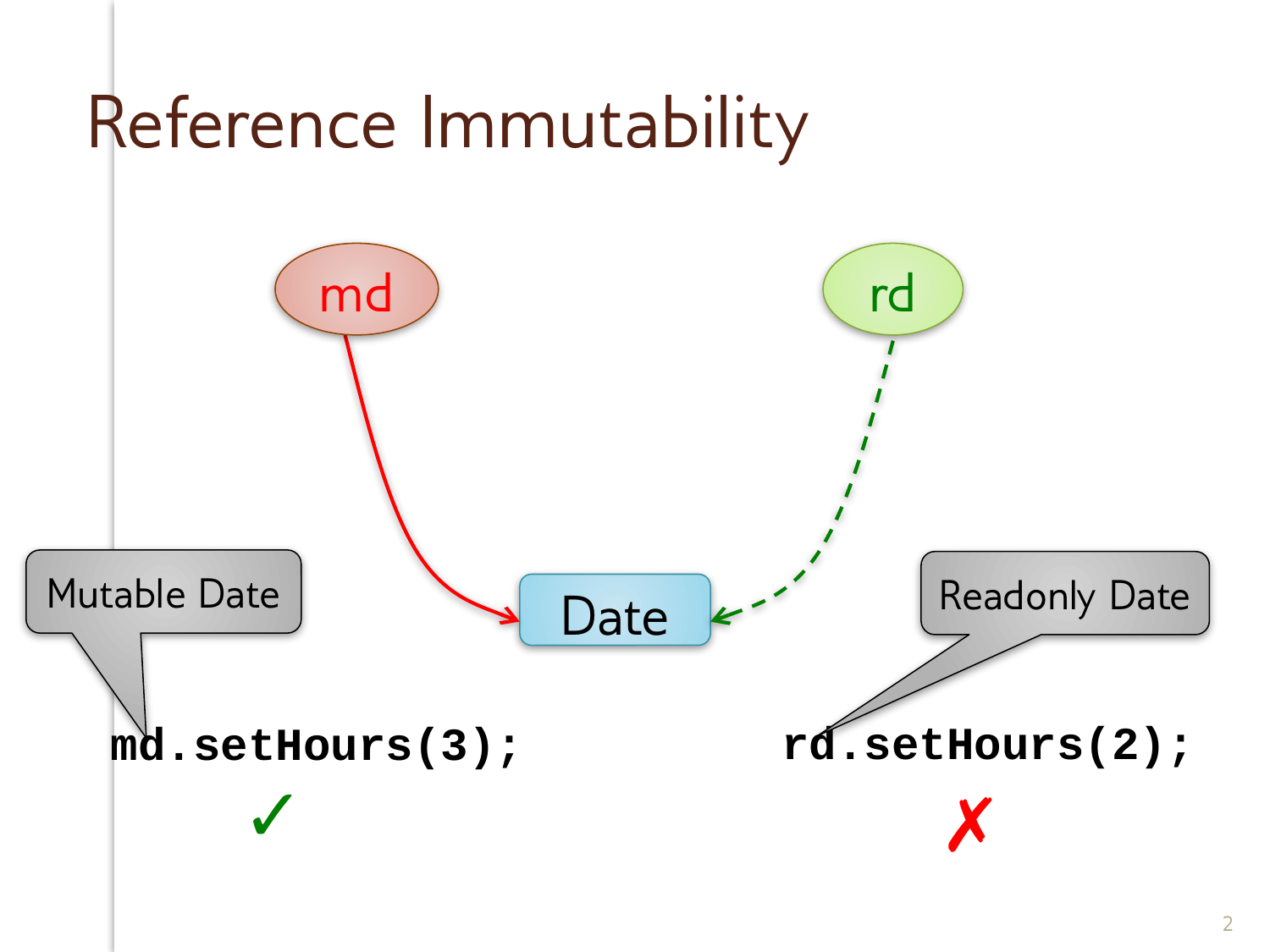

# Reference Immutability
md
rd

Date
Mutable Date
md.setHours(3);
✓
Readonly Date
rd.setHours(2);
✗
2